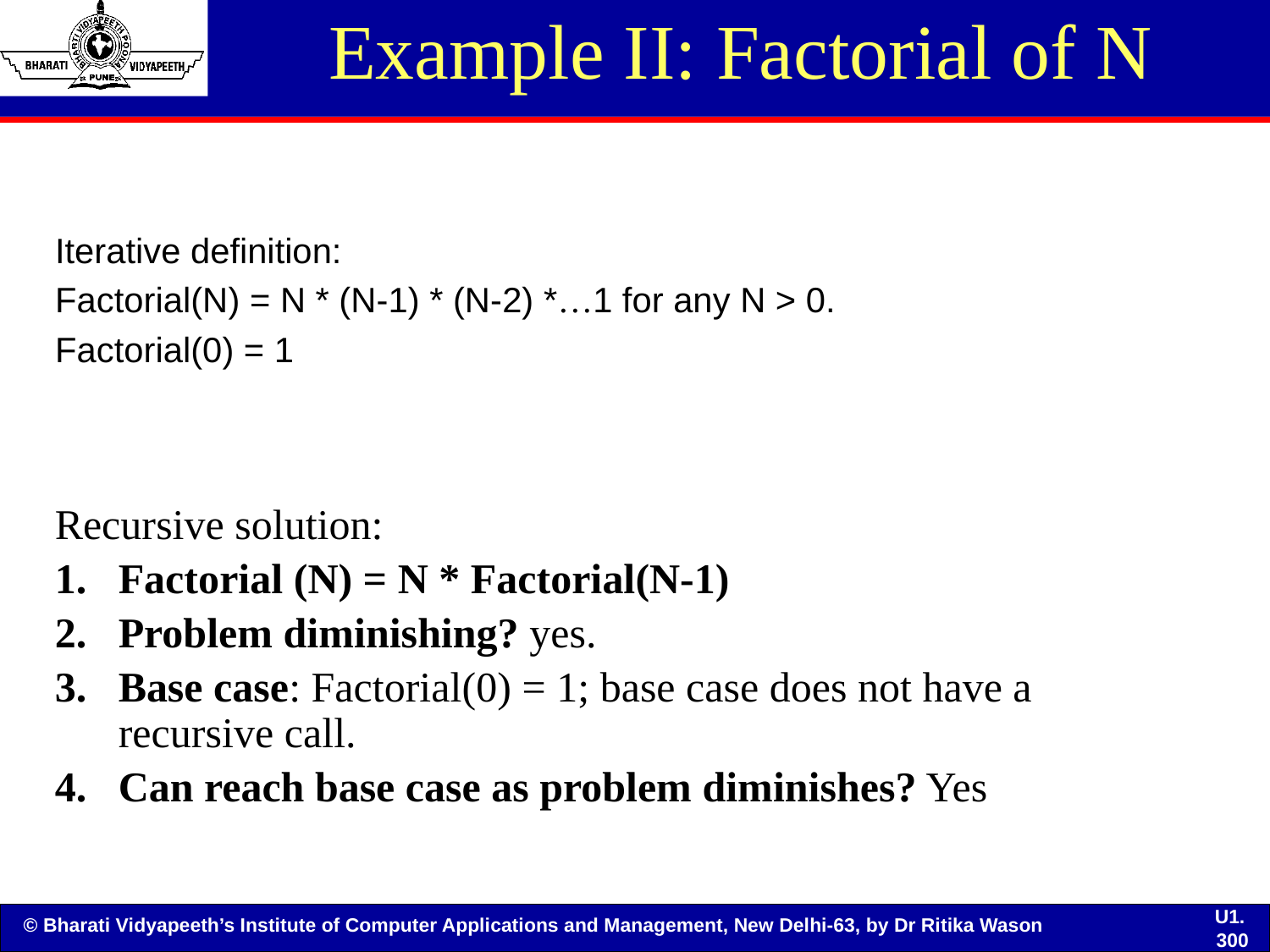

# Example II: Factorial of N
Iterative definition:
Factorial(N) = N * (N-1) * (N-2) *…1 for any N > 0.
Factorial(0) = 1
Recursive solution:
Factorial (N) = N * Factorial(N-1)
Problem diminishing? yes.
Base case: Factorial(0) = 1; base case does not have a recursive call.
Can reach base case as problem diminishes? Yes